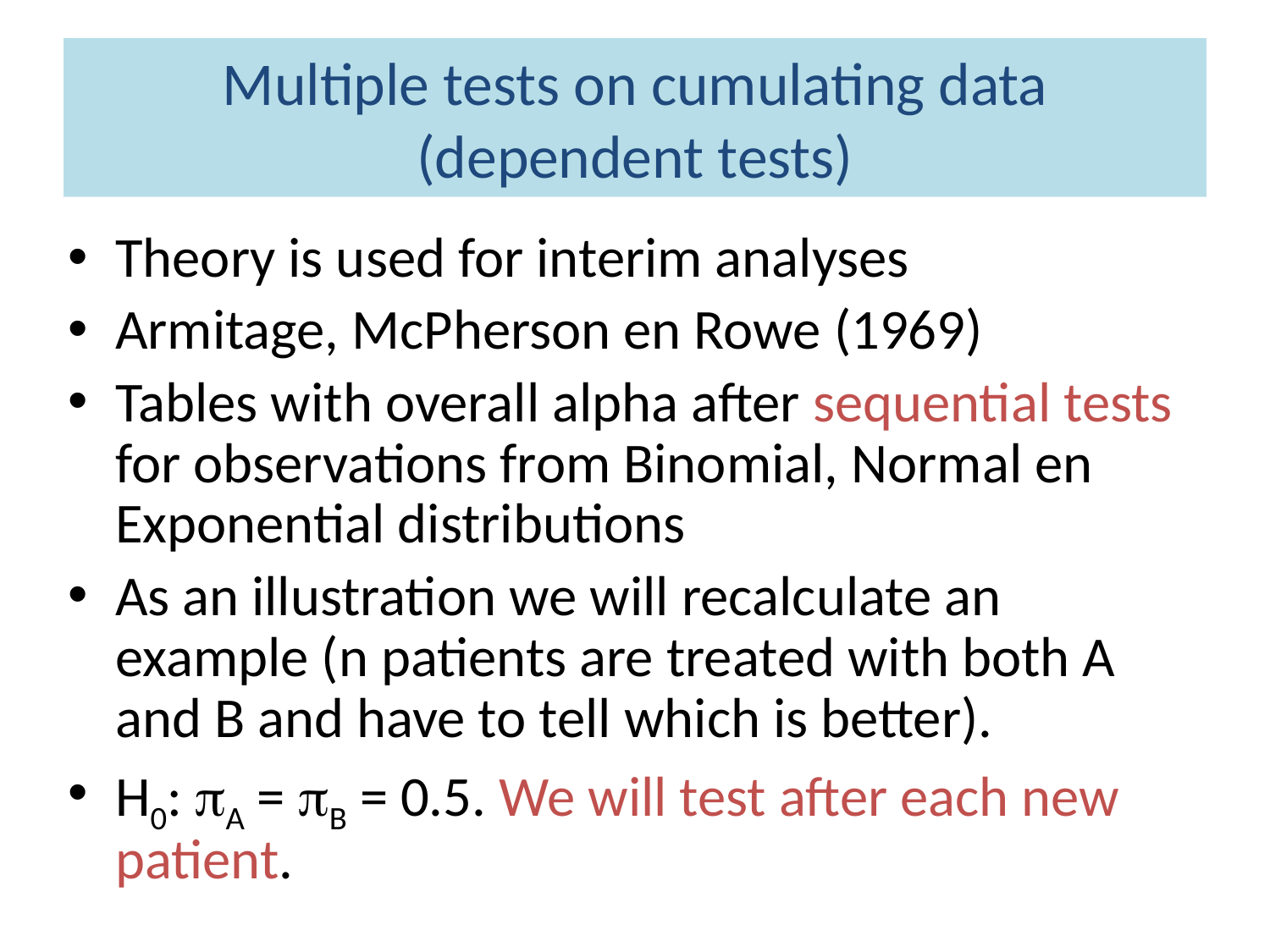

# Multiple tests on cumulating data (dependent tests)
Theory is used for interim analyses
Armitage, McPherson en Rowe (1969)
Tables with overall alpha after sequential tests for observations from Binomial, Normal en Exponential distributions
As an illustration we will recalculate an example (n patients are treated with both A and B and have to tell which is better).
H0: πA = πB = 0.5. We will test after each new patient.